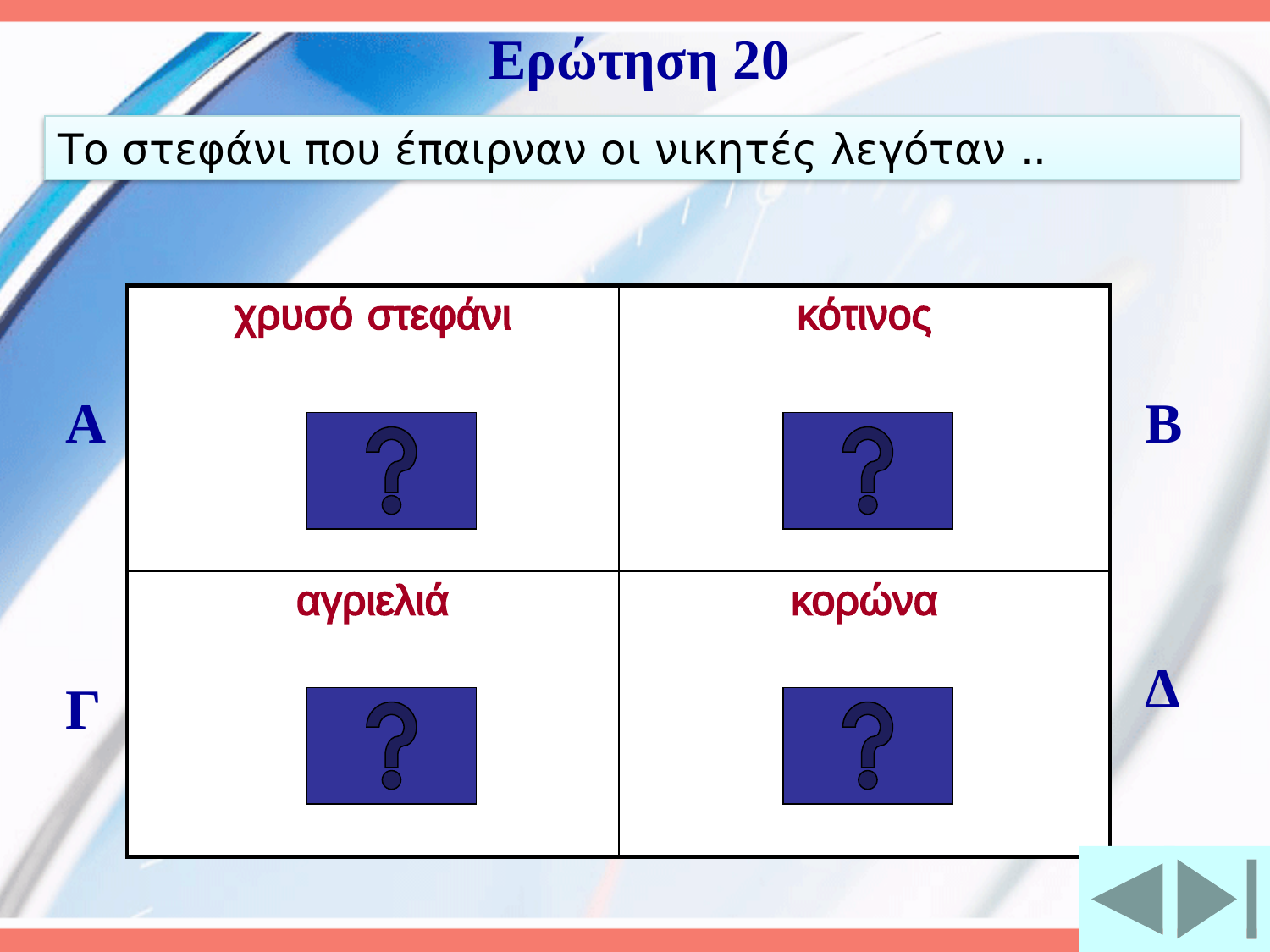

Ερώτηση 20
# Το στεφάνι που έπαιρναν οι νικητές λεγόταν ..
| χρυσό στεφάνι | κότινος |
| --- | --- |
| αγριελιά | κορώνα |
Α
Β

Δ
Γ